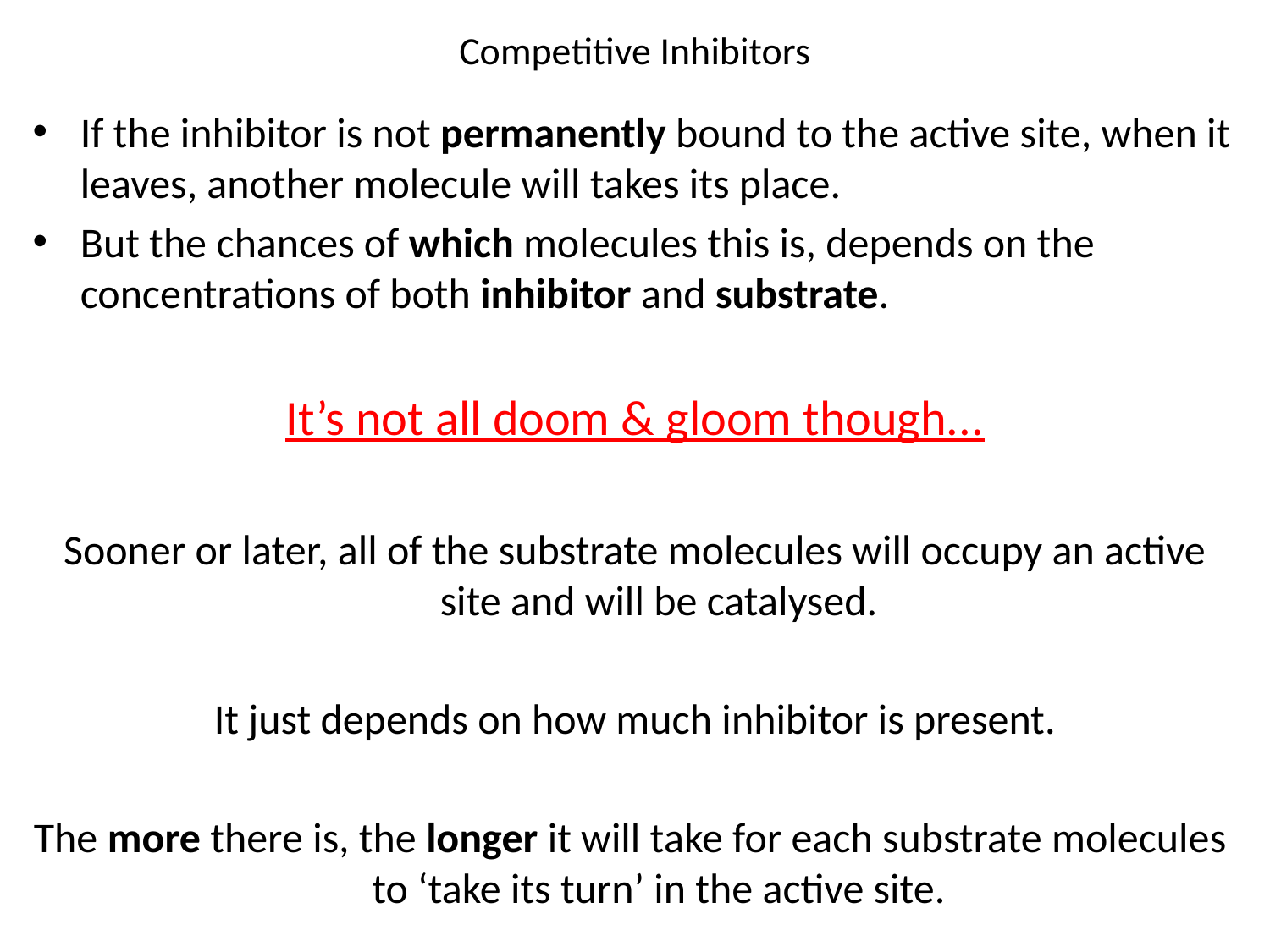

# Competitive Inhibitors
If the inhibitor is not permanently bound to the active site, when it leaves, another molecule will takes its place.
But the chances of which molecules this is, depends on the concentrations of both inhibitor and substrate.

It’s not all doom & gloom though...

Sooner or later, all of the substrate molecules will occupy an active site and will be catalysed.

It just depends on how much inhibitor is present.

The more there is, the longer it will take for each substrate molecules  to ‘take its turn’ in the active site.